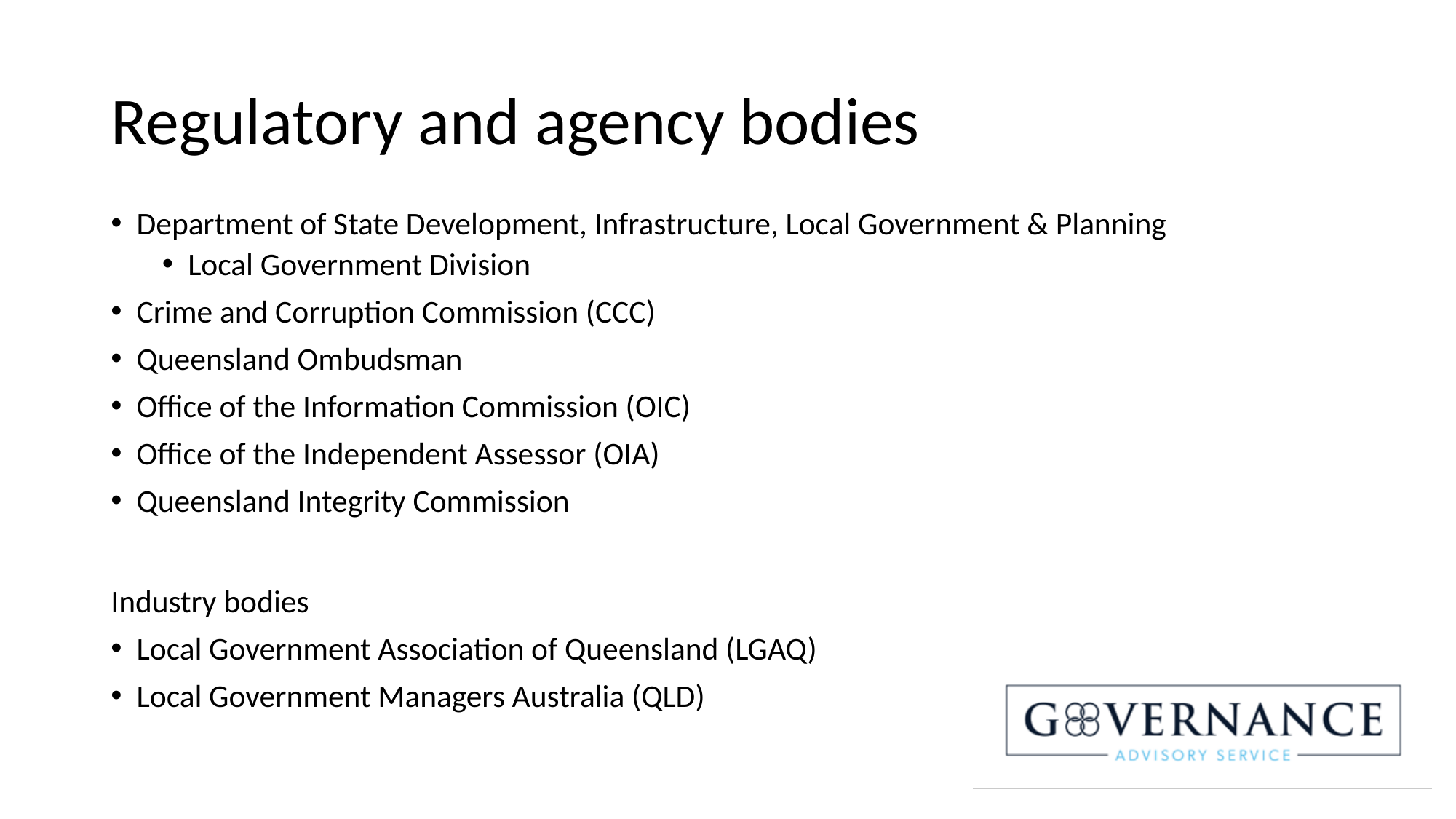

# Regulatory and agency bodies
Department of State Development, Infrastructure, Local Government & Planning
Local Government Division
Crime and Corruption Commission (CCC)
Queensland Ombudsman
Office of the Information Commission (OIC)
Office of the Independent Assessor (OIA)
Queensland Integrity Commission

Industry bodies
Local Government Association of Queensland (LGAQ)
Local Government Managers Australia (QLD)